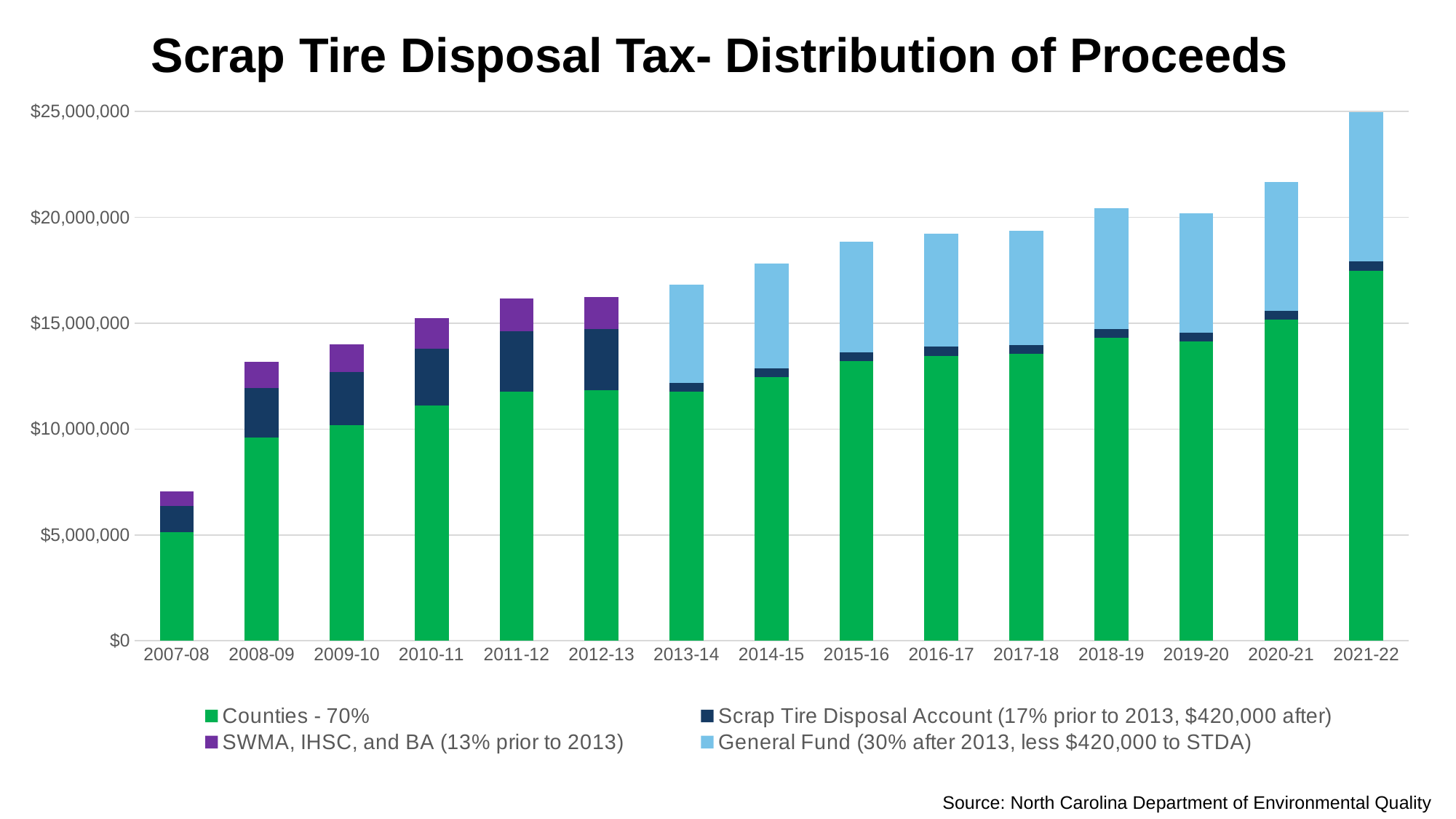

# Scrap Tire Disposal Tax- Distribution of Proceeds

### Chart

| Category | Counties - 70% | Scrap Tire Disposal Account (17% prior to 2013, $420,000 after) | SWMA, IHSC, and BA (13% prior to 2013) | General Fund (30% after 2013, less $420,000 to STDA) |
|---|---|---|---|---|
| 2007-08 | 5133020.95 | 1246590.8002 | 667292.7235000001 | 0.0 |
| 2008-09 | 9601836.971 | 2331874.6932 | 1248238.8062300002 | 0.0 |
| 2009-10 | 10201287.168 | 2477455.4546 | 1326167.3318399999 | 0.0 |
| 2010-11 | 11101923.94 | 2696181.5295 | 1443250.1122 | 0.0 |
| 2011-12 | 11776755.859999998 | 2860069.2797999997 | 1530978.2617999997 | 0.0 |
| 2012-13 | 11834423.849999998 | 2874074.3660000004 | 1538475.1004999997 | 0.0 |
| 2013-14 | 11774565.959999999 | 420000.0 | 0.0 | 4626242.54 |
| 2014-15 | 12462676.73 | 420000.0 | 0.0 | 4921147.19 |
| 2015-16 | 13200849.92 | 420000.0 | 0.0 | 5237507.1 |
| 2016-17 | 13464534.83 | 420000.0 | 0.0 | 5350514.94 |
| 2017-18 | 13564821.52 | 420000.0 | 0.0 | 5393494.95 |
| 2018-19 | 14306964.879999999 | 420000.0 | 0.0 | 5711556.39 |
| 2019-20 | 14127853.069999998 | 420000.0 | 0.0 | 5634794.180000001 |
| 2020-21 | 15156803.119999997 | 420000.0 | 0.0 | 6075772.75 |
| 2021-22 | 17488271.47 | 420000.0 | 0.0 | 7074973.52 |
Source: North Carolina Department of Environmental Quality